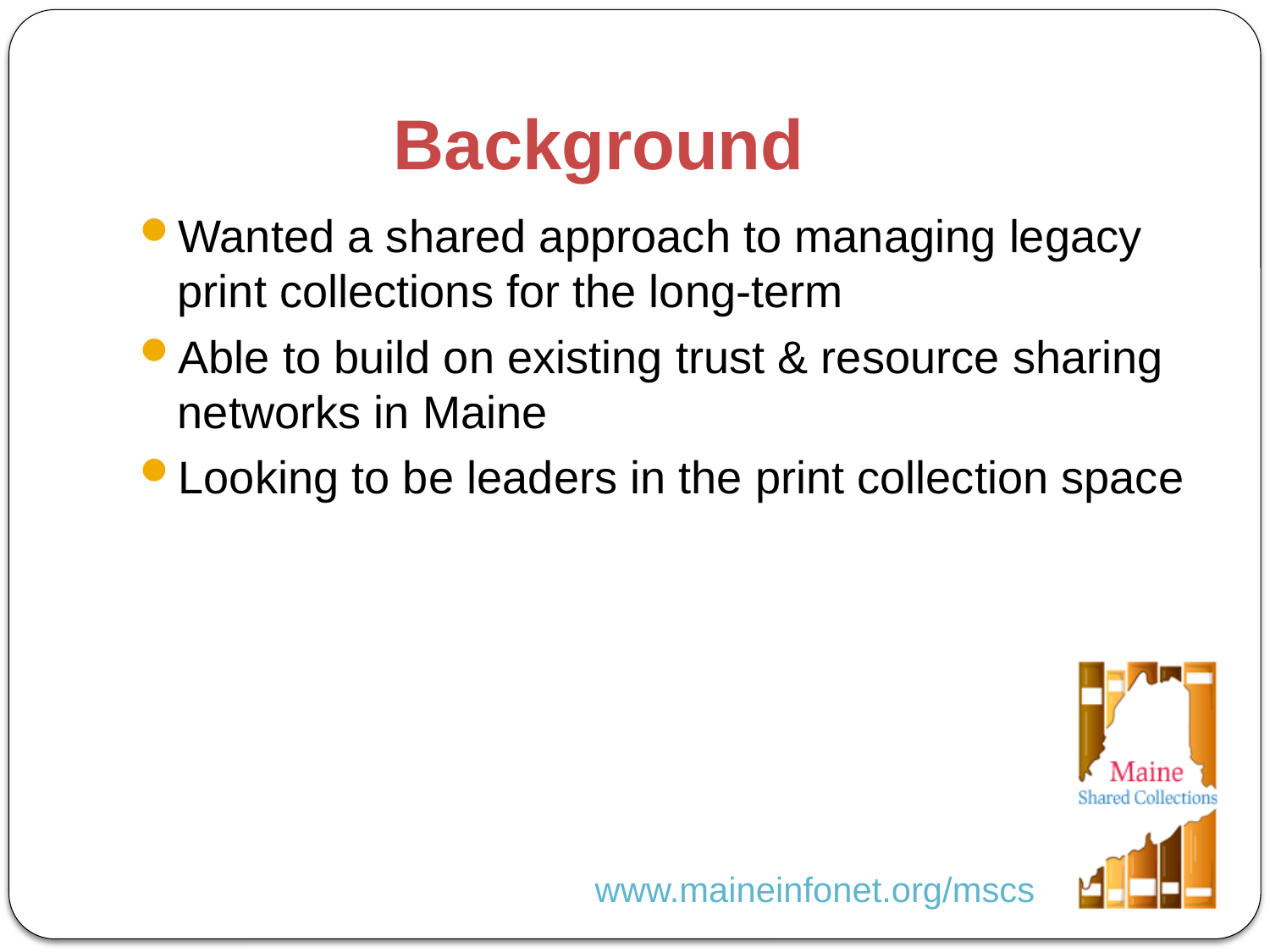

# Background
Wanted a shared approach to managing legacy print collections for the long-term
Able to build on existing trust & resource sharing networks in Maine
Looking to be leaders in the print collection space

www.maineinfonet.org/mscs